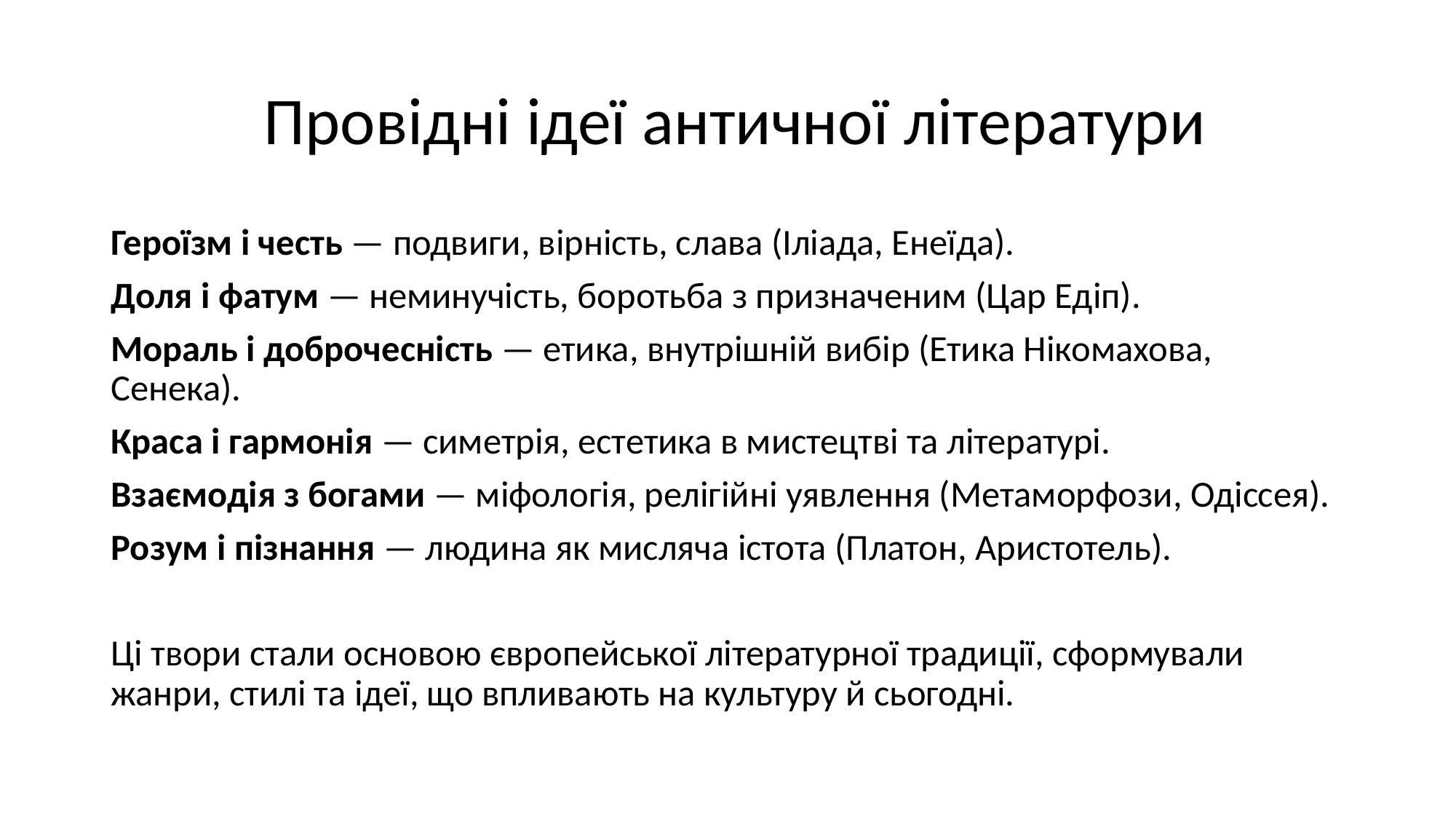

# Провідні ідеї античної літератури
Героїзм і честь — подвиги, вірність, слава (Іліада, Енеїда).
Доля і фатум — неминучість, боротьба з призначеним (Цар Едіп).
Мораль і доброчесність — етика, внутрішній вибір (Етика Нікомахова, Сенека).
Краса і гармонія — симетрія, естетика в мистецтві та літературі.
Взаємодія з богами — міфологія, релігійні уявлення (Метаморфози, Одіссея).
Розум і пізнання — людина як мисляча істота (Платон, Аристотель).

Ці твори стали основою європейської літературної традиції, сформували жанри, стилі та ідеї, що впливають на культуру й сьогодні.